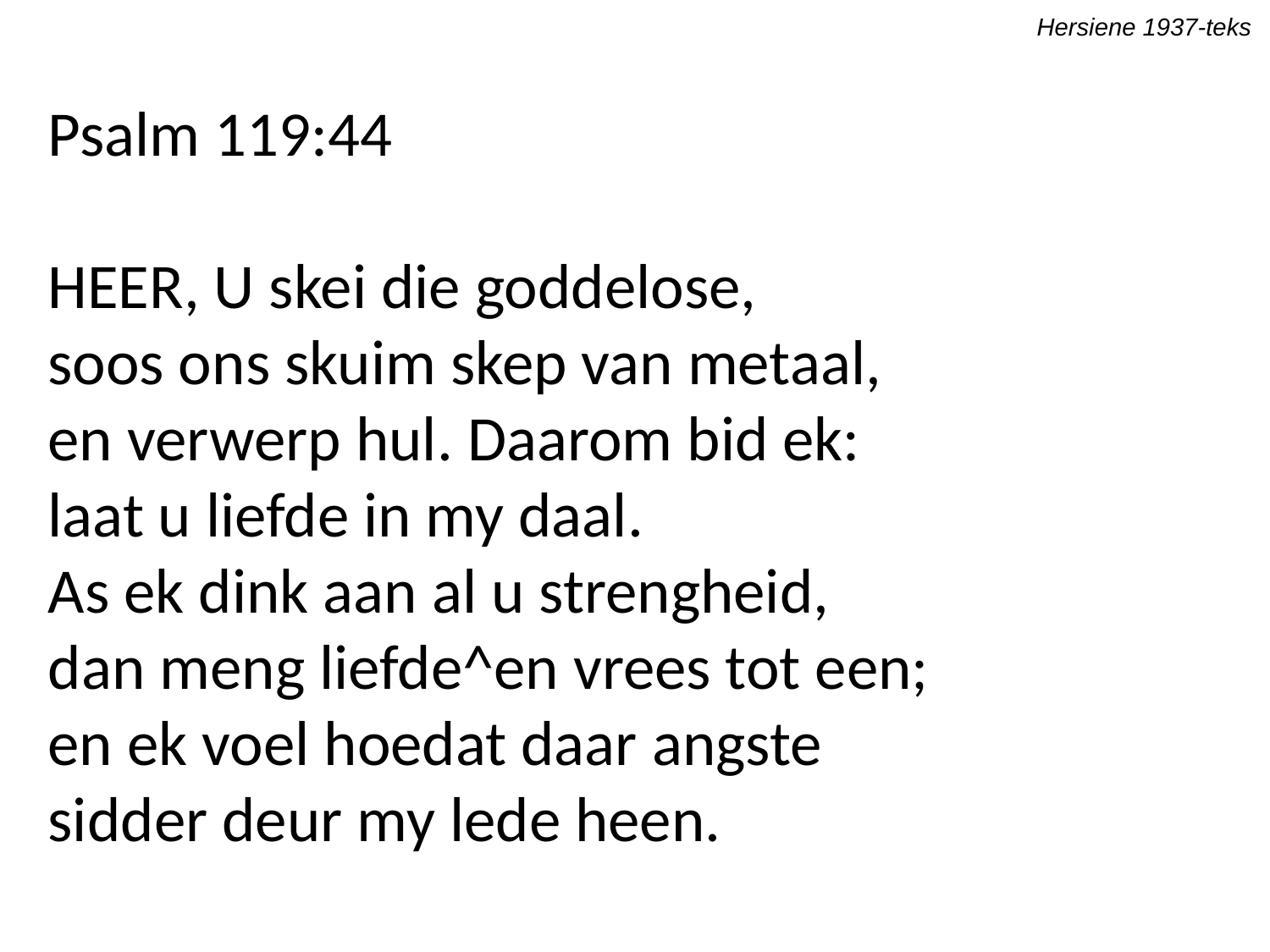

Hersiene 1937-teks
Psalm 119:44

Heer, U skei die goddelose,
soos ons skuim skep van metaal,
en verwerp hul. Daarom bid ek:
laat u liefde in my daal.
As ek dink aan al u strengheid,
dan meng liefde^en vrees tot een;
en ek voel hoedat daar angste
sidder deur my lede heen.